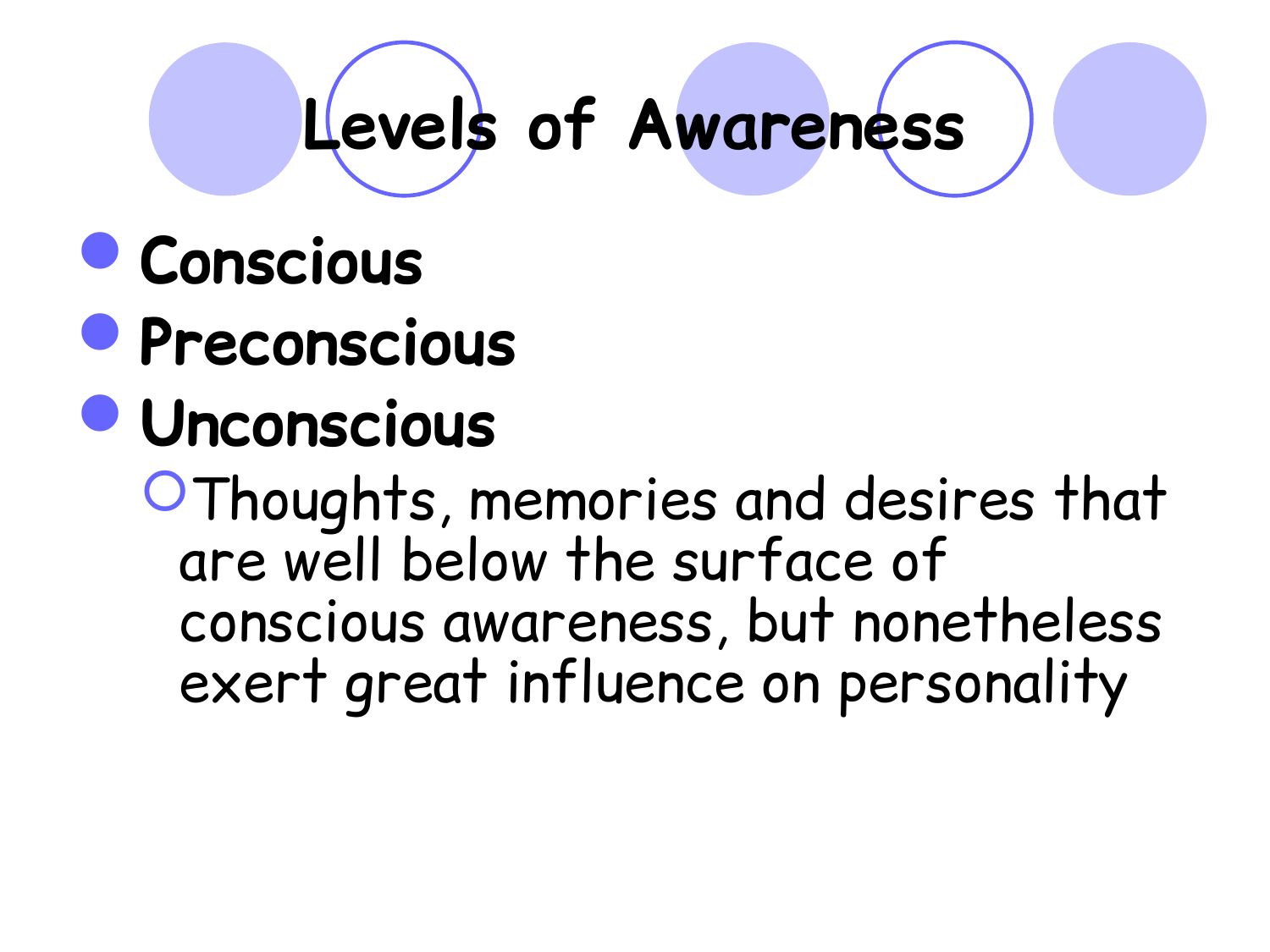

# Levels of Awareness
Conscious
Preconscious
Unconscious
Thoughts, memories and desires that are well below the surface of conscious awareness, but nonetheless exert great influence on personality